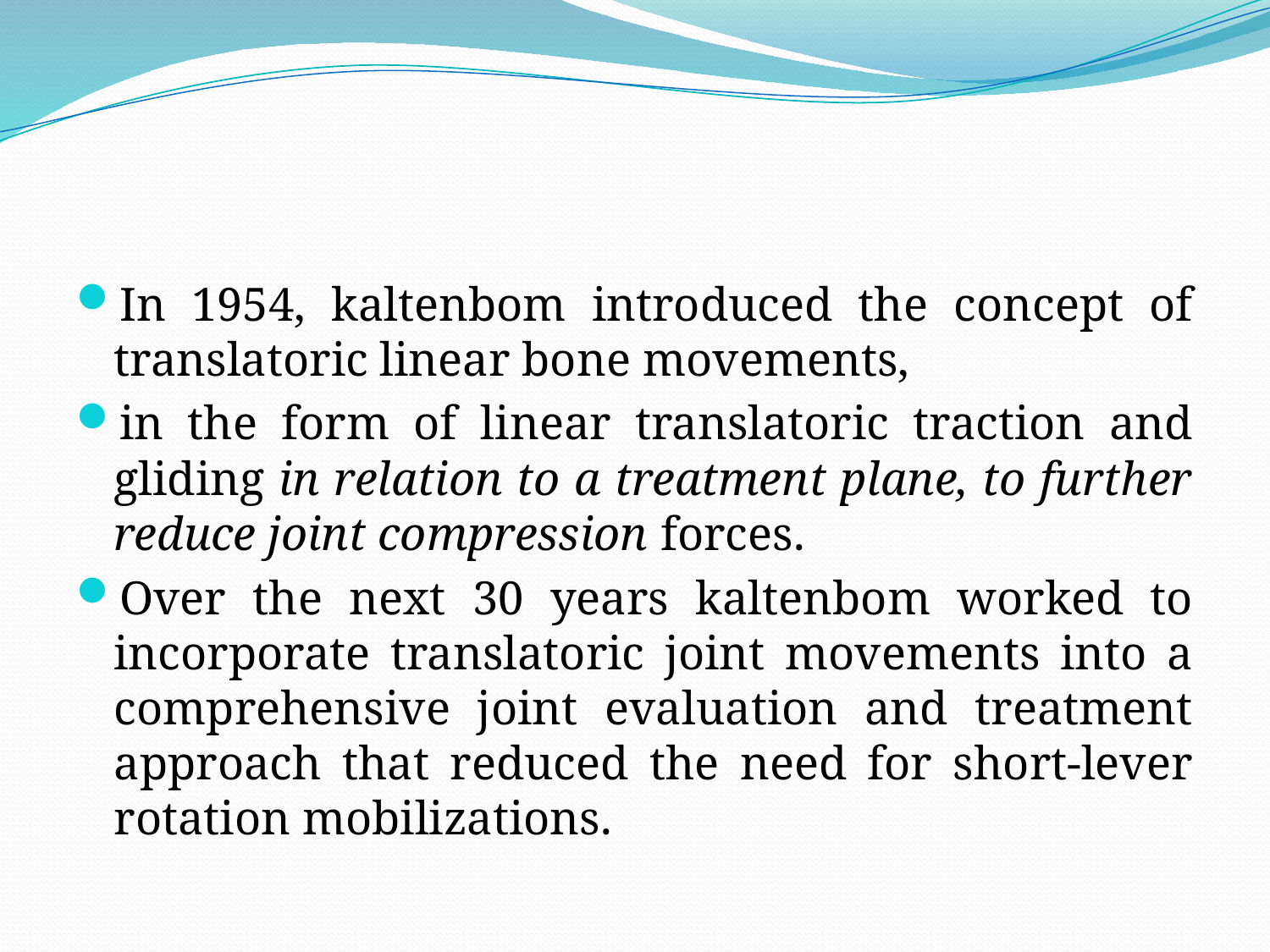

#
In 1954, kaltenbom introduced the concept of translatoric linear bone movements,
in the form of linear translatoric traction and gliding in relation to a treatment plane, to further reduce joint compression forces.
Over the next 30 years kaltenbom worked to incorporate translatoric joint movements into a comprehensive joint evaluation and treatment approach that reduced the need for short-lever rotation mobilizations.